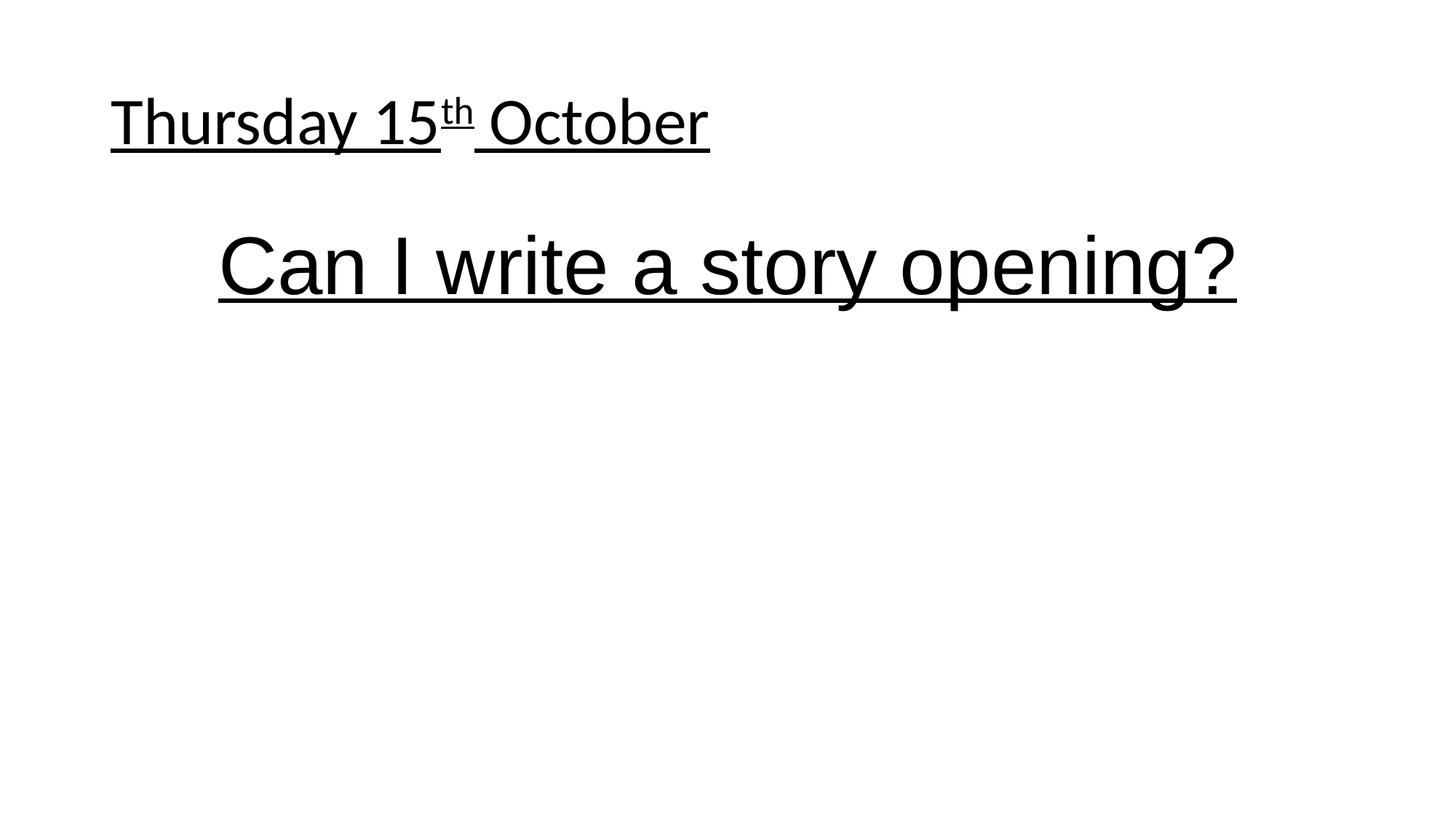

# Thursday 15th October
Can I write a story opening?